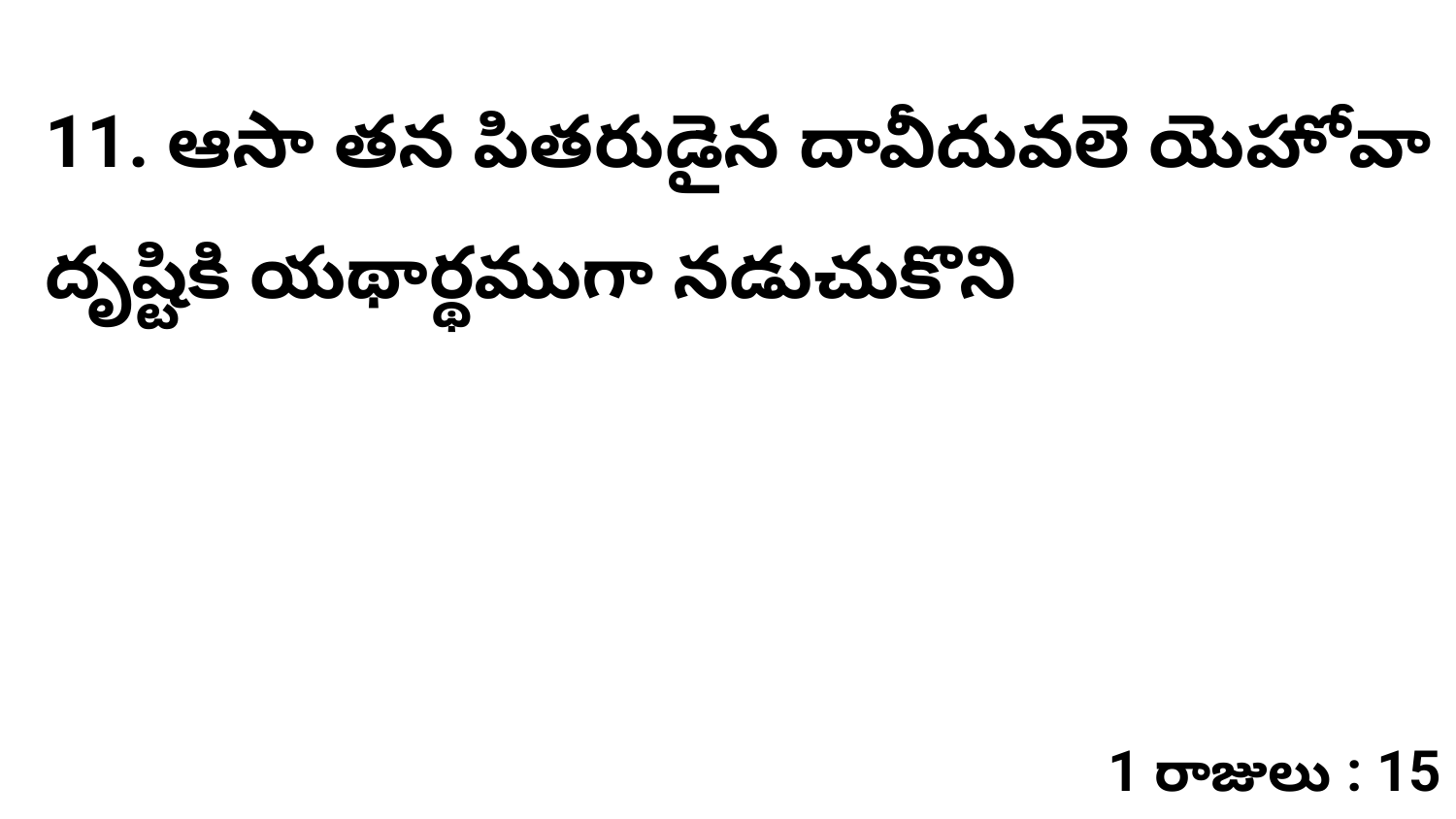

11. ఆసా తన పితరుడైన దావీదువలె యెహోవా దృష్టికి యథార్థముగా నడుచుకొని
1 రాజులు : 15